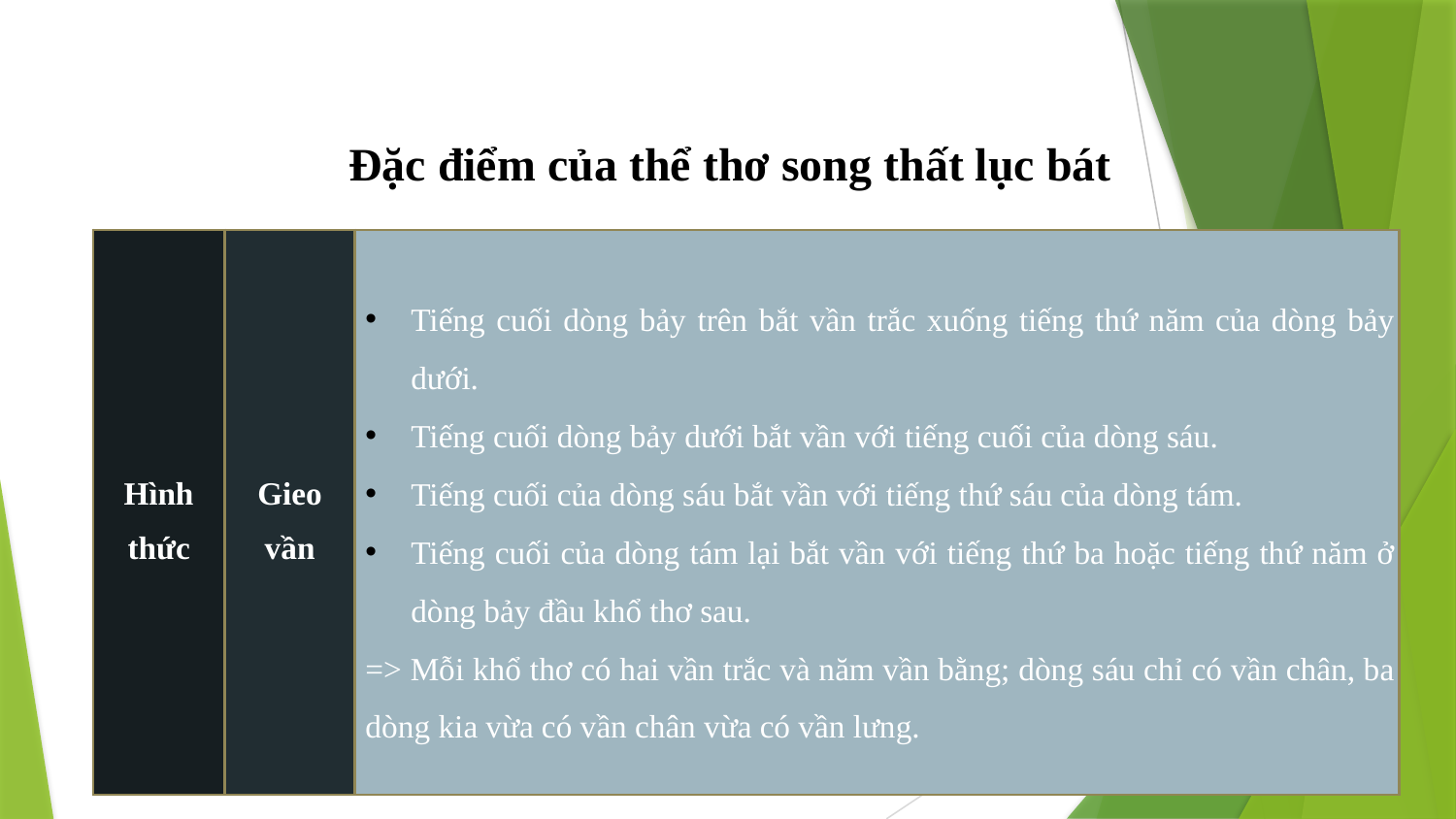

Đặc điểm của thể thơ song thất lục bát
| Hình thức | Gieo vần |  |
| --- | --- | --- |
Tiếng cuối dòng bảy trên bắt vần trắc xuống tiếng thứ năm của dòng bảy dưới.
Tiếng cuối dòng bảy dưới bắt vần với tiếng cuối của dòng sáu.
Tiếng cuối của dòng sáu bắt vần với tiếng thứ sáu của dòng tám.
Tiếng cuối của dòng tám lại bắt vần với tiếng thứ ba hoặc tiếng thứ năm ở dòng bảy đầu khổ thơ sau.
=> Mỗi khổ thơ có hai vần trắc và năm vần bằng; dòng sáu chỉ có vần chân, ba dòng kia vừa có vần chân vừa có vần lưng.